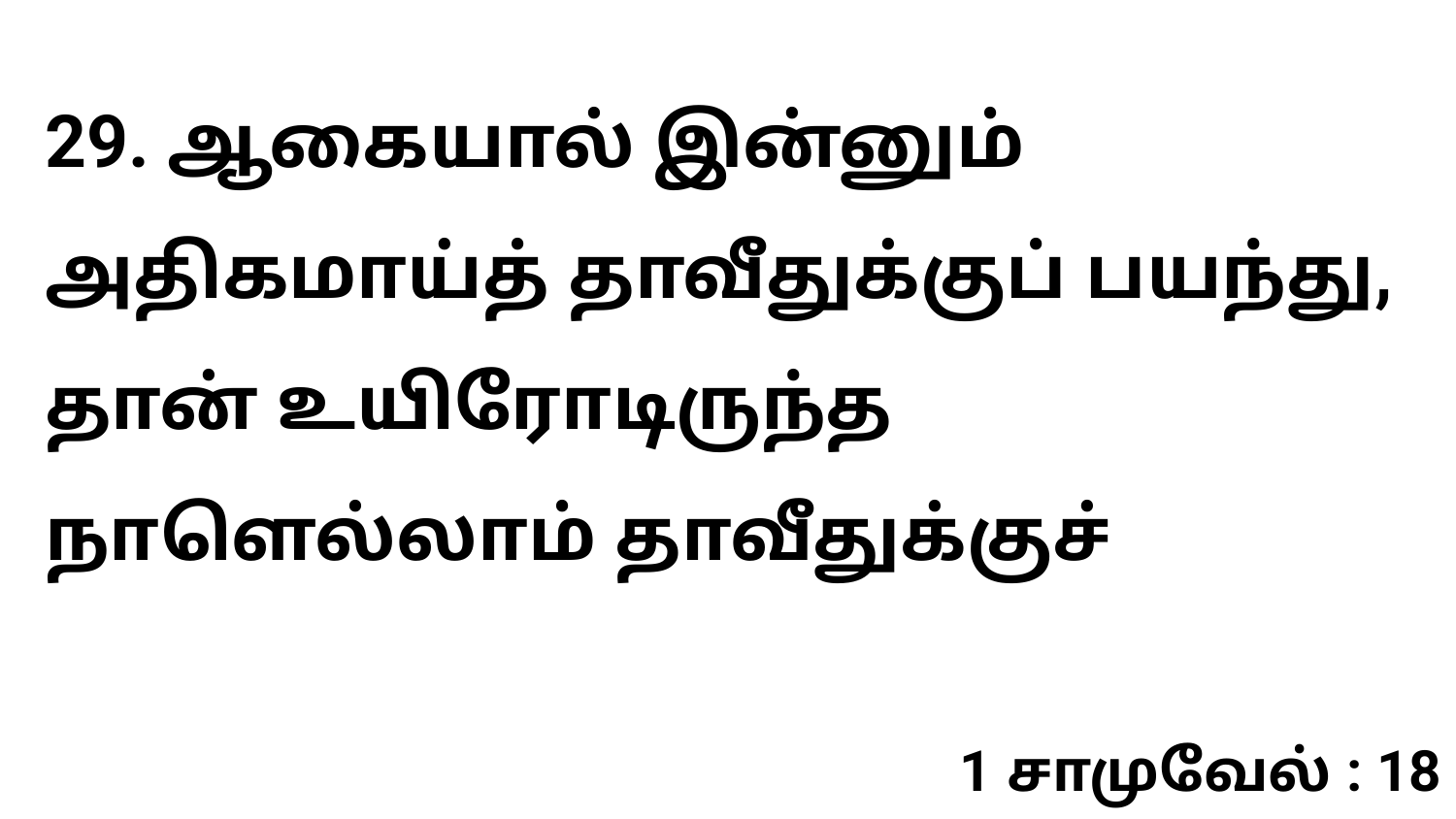

29. ஆகையால் இன்னும் அதிகமாய்த் தாவீதுக்குப் பயந்து, தான் உயிரோடிருந்த நாளெல்லாம் தாவீதுக்குச்
1 சாமுவேல் : 18